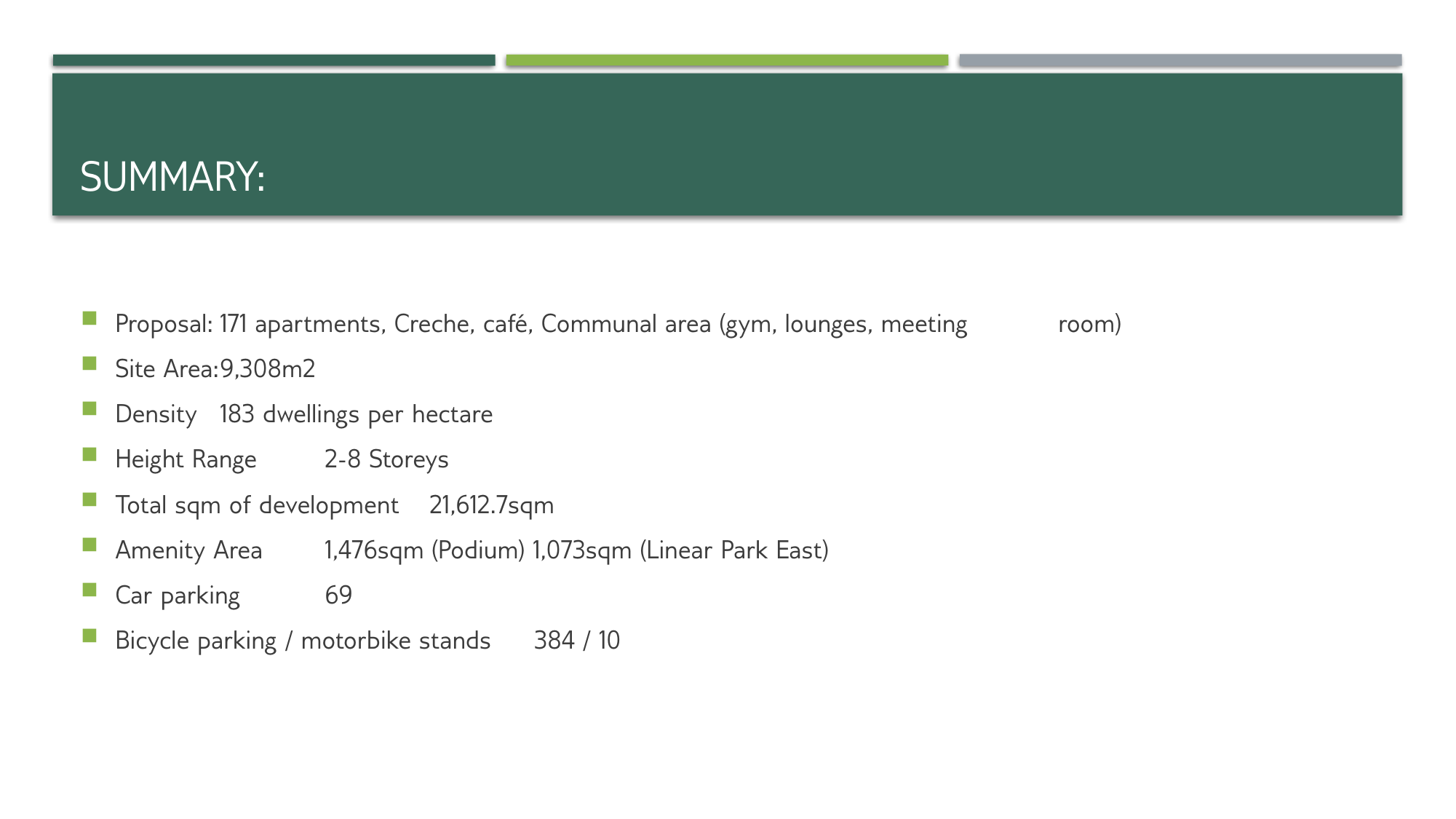

# Summary:
Proposal:							171 apartments, Creche, café, Communal area (gym, lounges, meeting 									room)
Site Area:							9,308m2
Density							183 dwellings per hectare
Height Range 						2-8 Storeys
Total sqm of development 			21,612.7sqm
Amenity Area 						1,476sqm (Podium) 1,073sqm (Linear Park East)
Car parking						69
Bicycle parking / motorbike stands		384 / 10